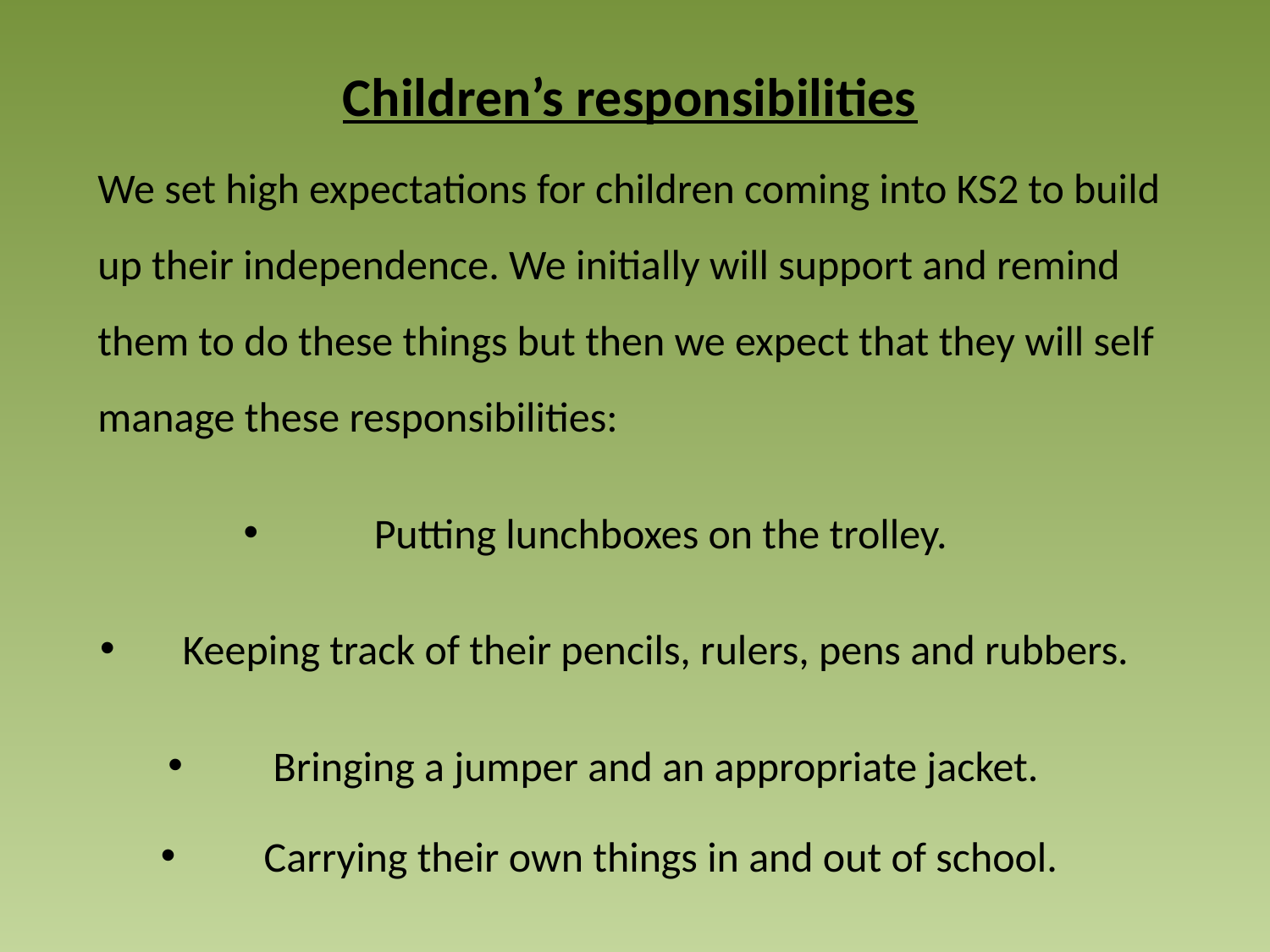

Children’s responsibilities
We set high expectations for children coming into KS2 to build up their independence. We initially will support and remind them to do these things but then we expect that they will self manage these responsibilities:
Putting lunchboxes on the trolley.
Keeping track of their pencils, rulers, pens and rubbers.
Bringing a jumper and an appropriate jacket.
Carrying their own things in and out of school.